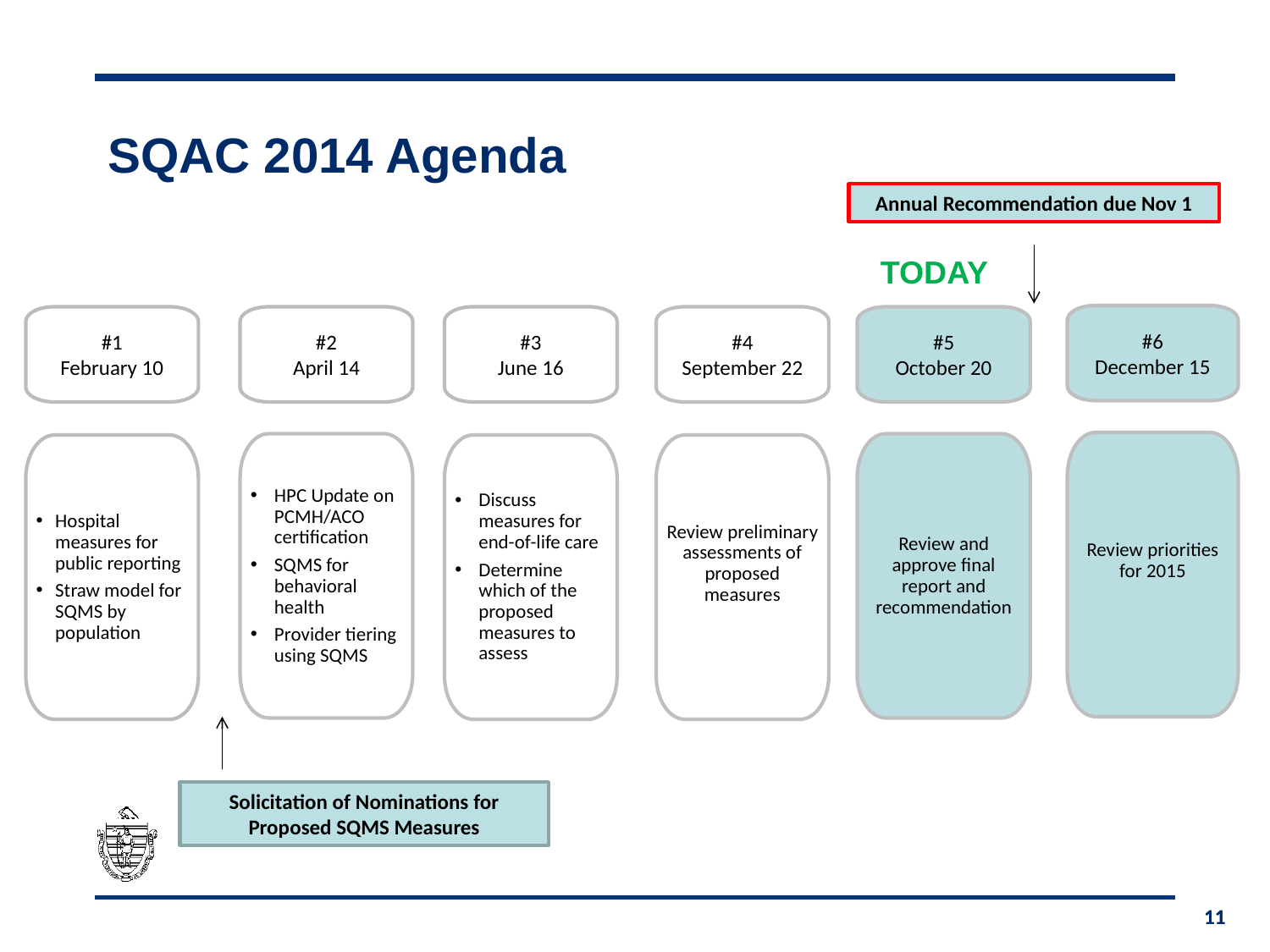

# SQAC 2014 Agenda
Annual Recommendation due Nov 1
TODAY
#6
December 15
#1
February 10
#2
April 14
#3
June 16
#4
September 22
#5
October 20
Review priorities for 2015

HPC Update on PCMH/ACO certification
SQMS for behavioral health
Provider tiering using SQMS
Review and approve final report and recommendation
Hospital measures for public reporting
Straw model for SQMS by population
Discuss measures for end-of-life care
Determine which of the proposed measures to assess
Review preliminary assessments of proposed measures

Solicitation of Nominations for Proposed SQMS Measures